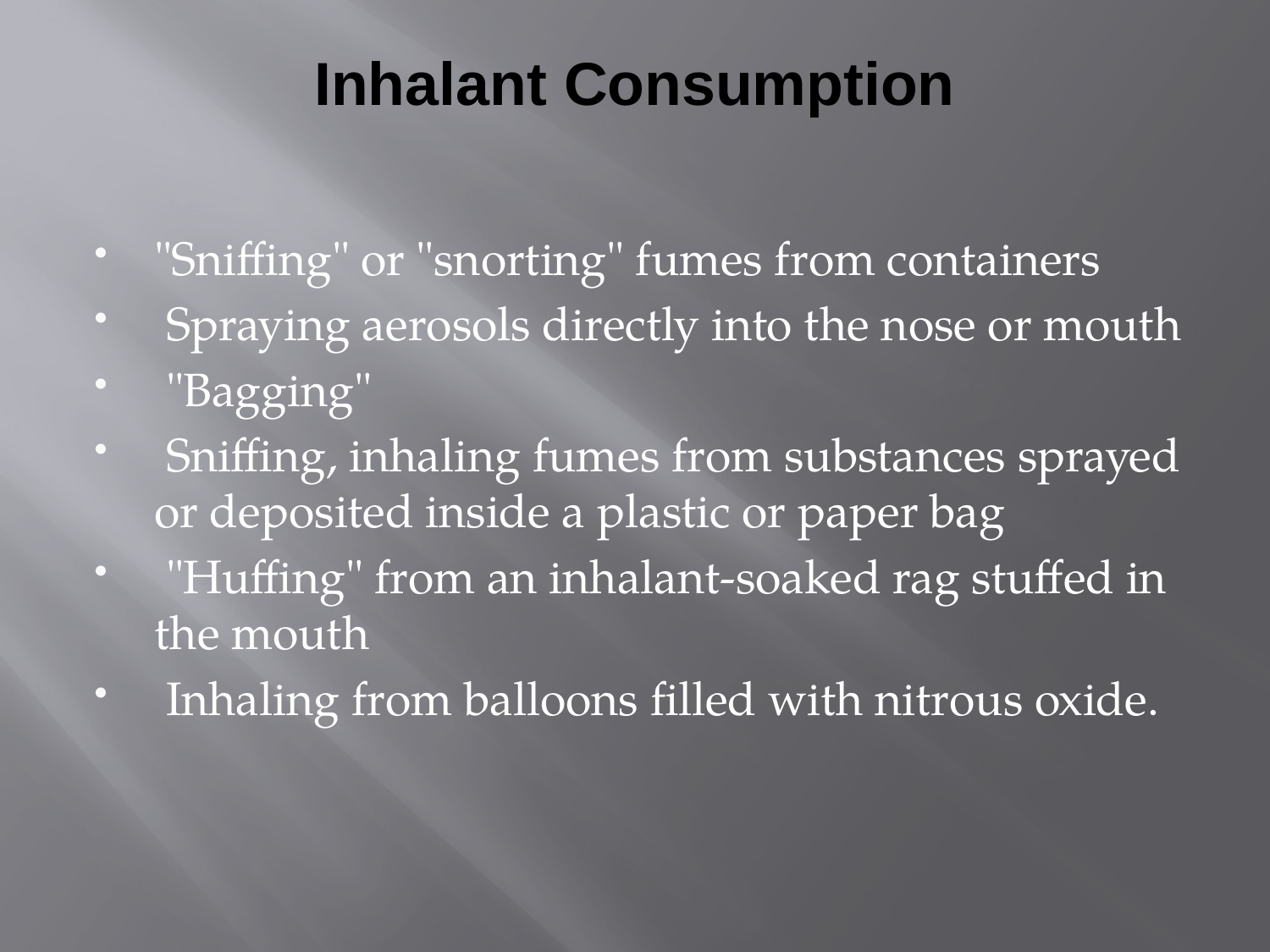

# Inhalant Consumption
"Sniffing" or "snorting" fumes from containers
 Spraying aerosols directly into the nose or mouth
 "Bagging"
 Sniffing, inhaling fumes from substances sprayed or deposited inside a plastic or paper bag
 "Huffing" from an inhalant-soaked rag stuffed in the mouth
 Inhaling from balloons filled with nitrous oxide.